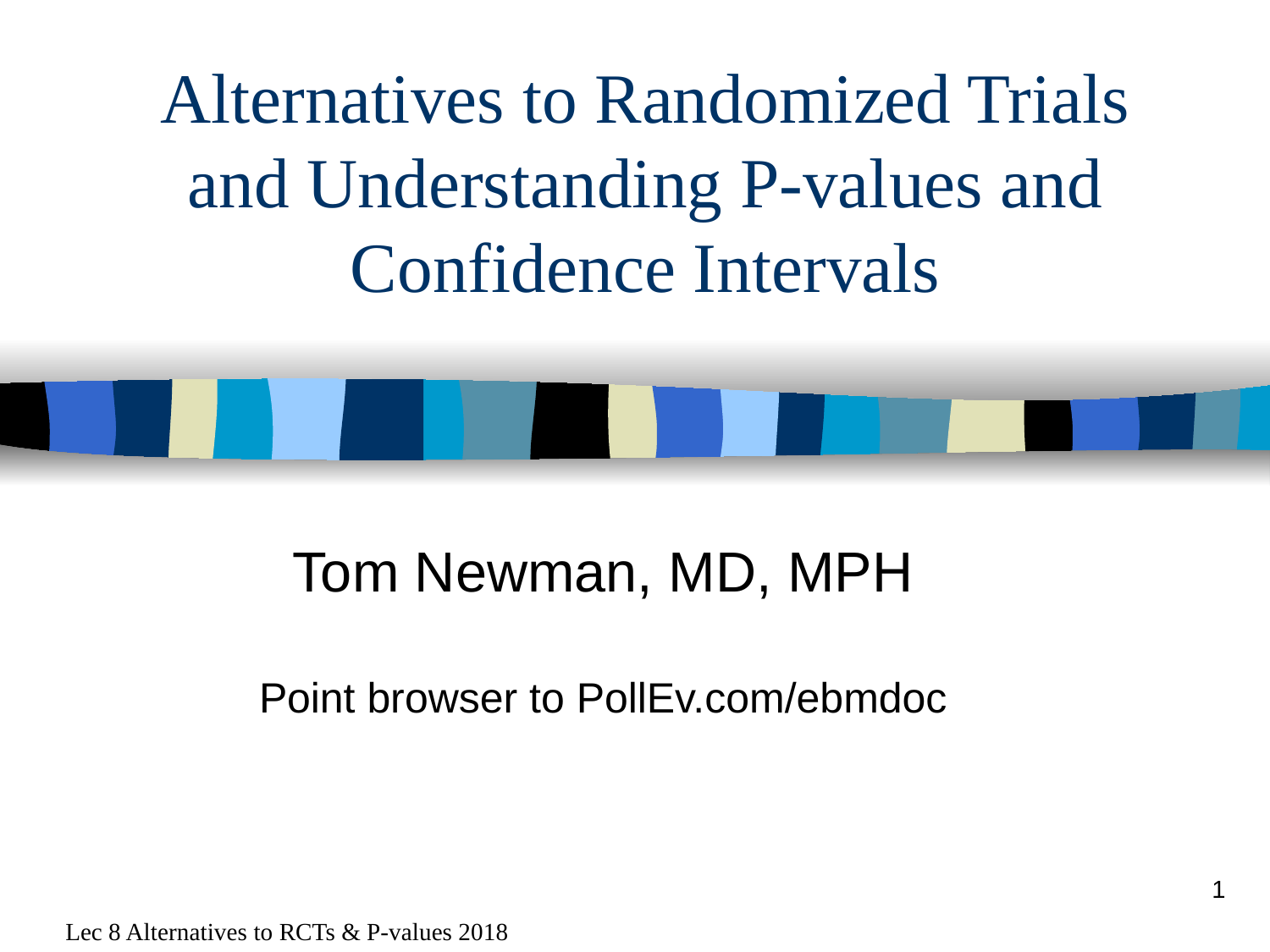

# Alternatives to Randomized Trials and Understanding P-values and Confidence Intervals
Tom Newman, MD, MPH

Point browser to PollEv.com/ebmdoc

1
Lec 8 Alternatives to RCTs & P-values 2018